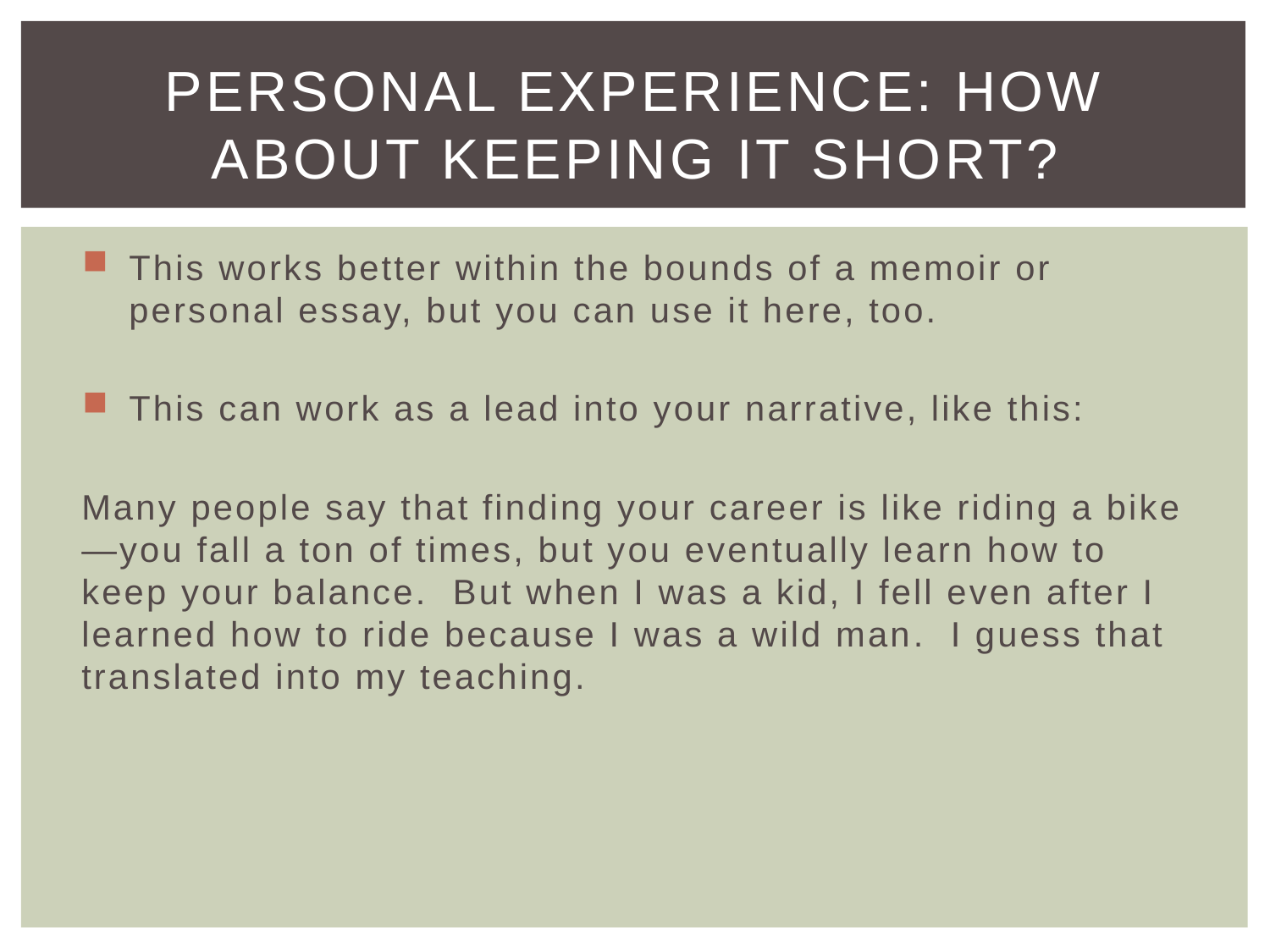

# Personal experience: How about keeping it short?
This works better within the bounds of a memoir or personal essay, but you can use it here, too.

This can work as a lead into your narrative, like this:

Many people say that finding your career is like riding a bike—you fall a ton of times, but you eventually learn how to keep your balance.  But when I was a kid, I fell even after I learned how to ride because I was a wild man.  I guess that translated into my teaching.